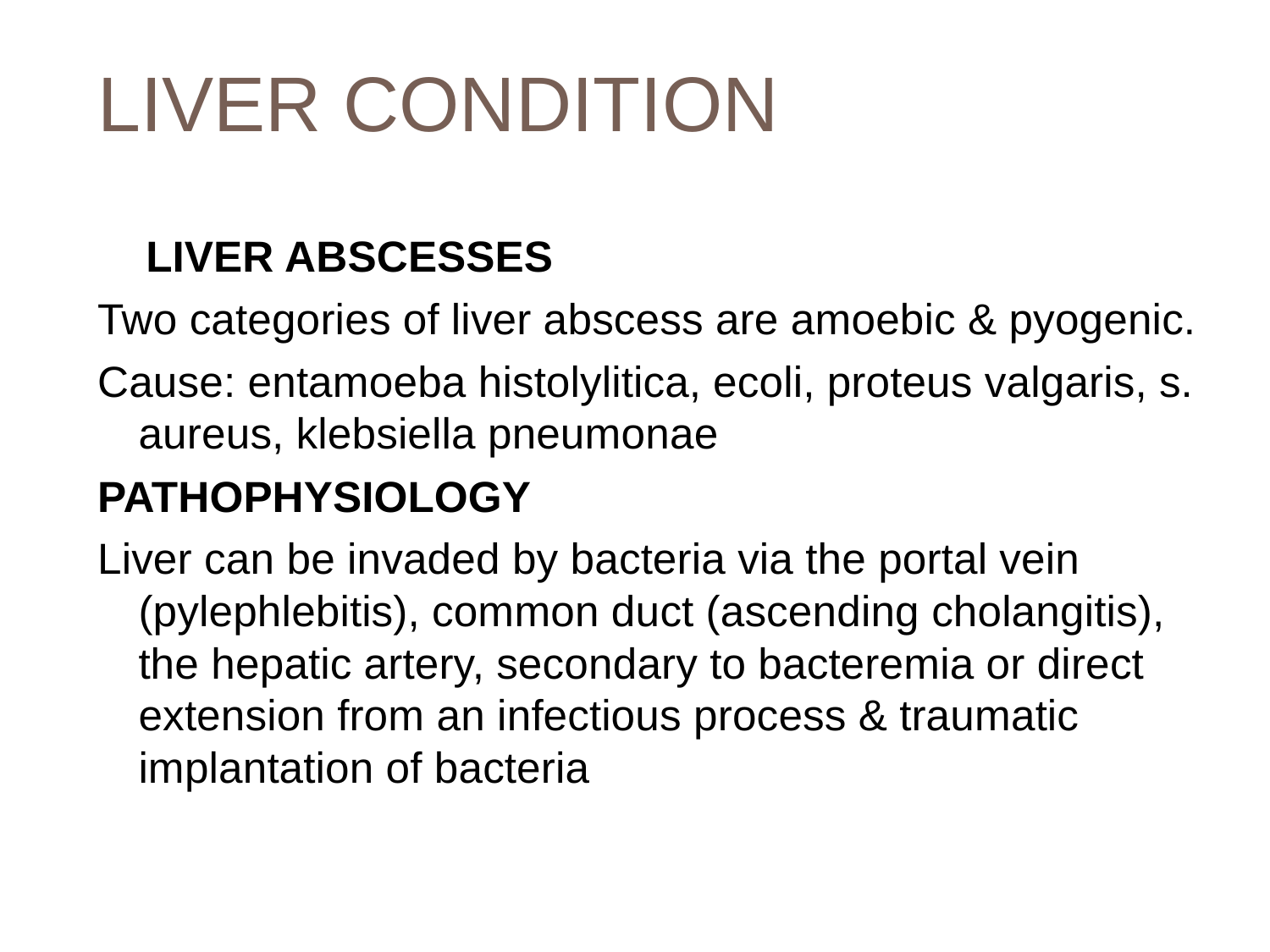

# LIVER CONDITION
    LIVER ABSCESSES
Two categories of liver abscess are amoebic & pyogenic.
Cause: entamoeba histolylitica, ecoli, proteus valgaris, s. aureus, klebsiella pneumonae
PATHOPHYSIOLOGY
Liver can be invaded by bacteria via the portal vein (pylephlebitis), common duct (ascending cholangitis), the hepatic artery, secondary to bacteremia or direct extension from an infectious process & traumatic implantation of bacteria